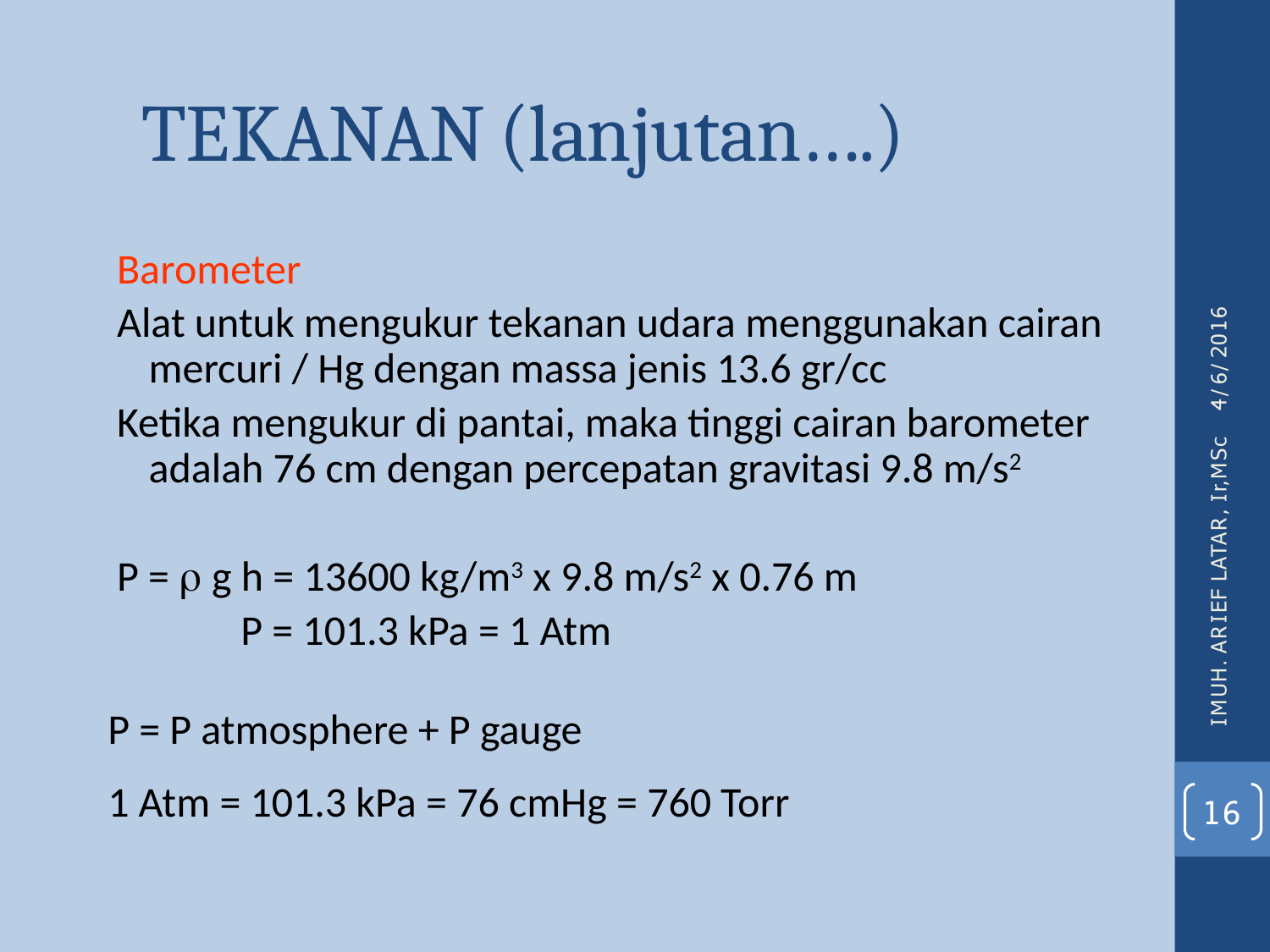

TEKANAN (lanjutan….)
4/6/2016
Barometer
Alat untuk mengukur tekanan udara menggunakan cairan mercuri / Hg dengan massa jenis 13.6 gr/cc
Ketika mengukur di pantai, maka tinggi cairan barometer adalah 76 cm dengan percepatan gravitasi 9.8 m/s2

P = ρ g h = 13600 kg/m3 x 9.8 m/s2 x 0.76 m
             P = 101.3 kPa = 1 Atm
IMUH. ARIEF LATAR, Ir,MSc
P = P atmosphere + P gauge
1 Atm = 101.3 kPa = 76 cmHg = 760 Torr
16